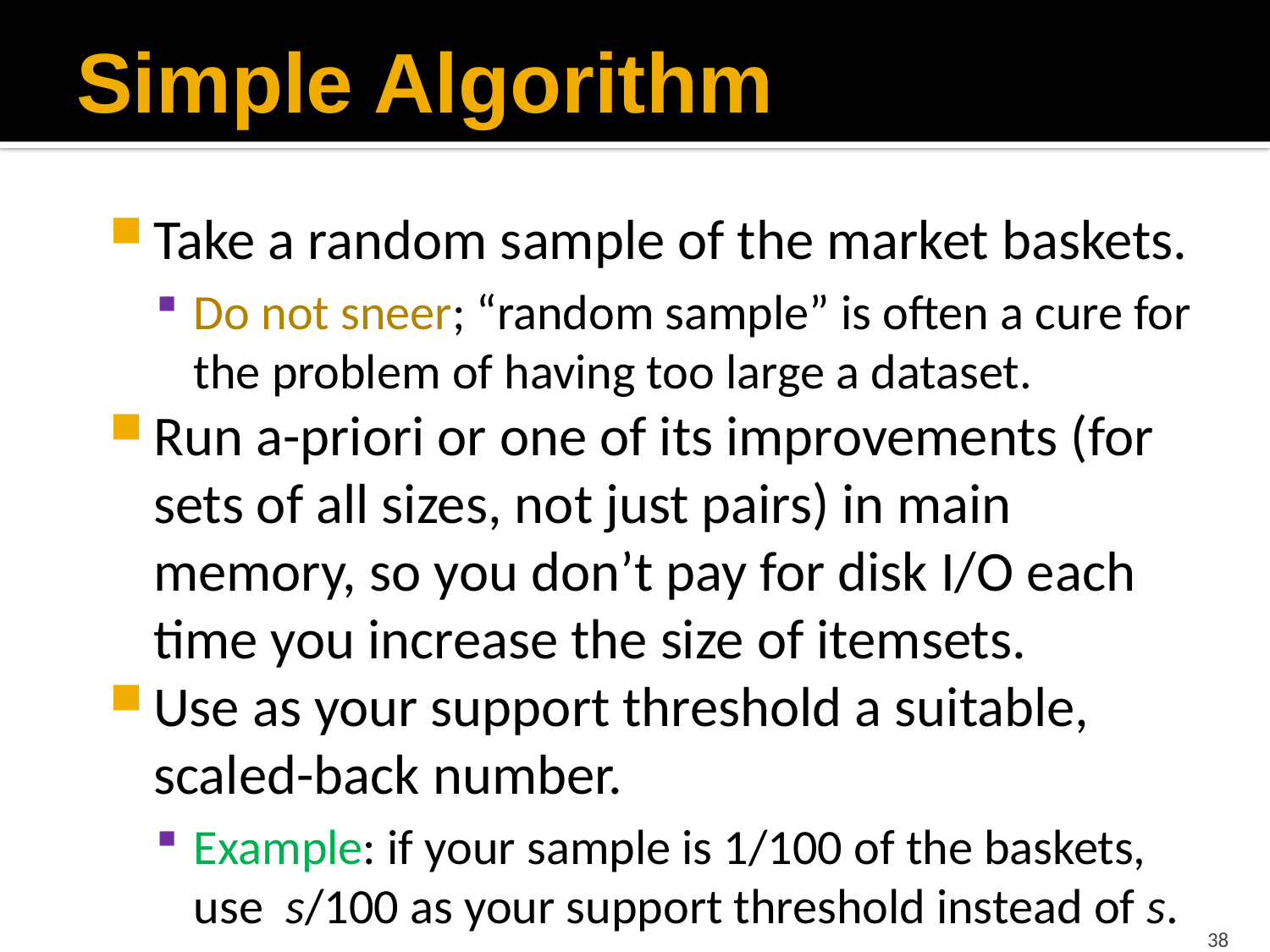

# Simple Algorithm
Take a random sample of the market baskets.
Do not sneer; “random sample” is often a cure for the problem of having too large a dataset.
Run a-priori or one of its improvements (for sets of all sizes, not just pairs) in main memory, so you don’t pay for disk I/O each time you increase the size of itemsets.
Use as your support threshold a suitable, scaled-back number.
Example: if your sample is 1/100 of the baskets, use  s/100 as your support threshold instead of s.

38